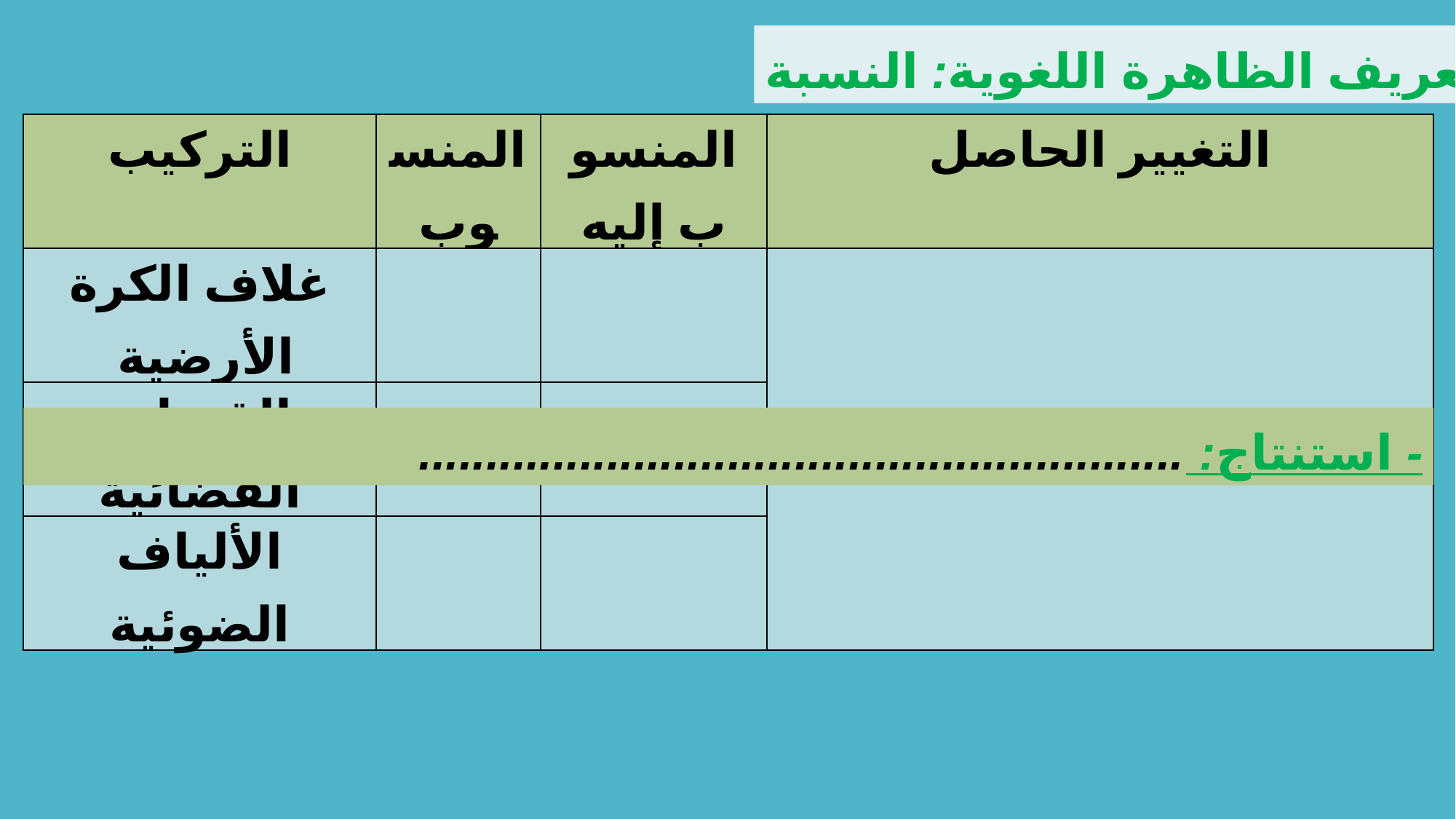

1- تعريف الظاهرة اللغوية: النسبة
| التركيب | المنسوب | المنسوب إليه | التغيير الحاصل |
| --- | --- | --- | --- |
| غلاف الكرة الأرضية |  |  |  |
| القنوات الفضائية |  |  |  |
| الألياف الضوئية |  |  |  |
- استنتاج: .........................................................